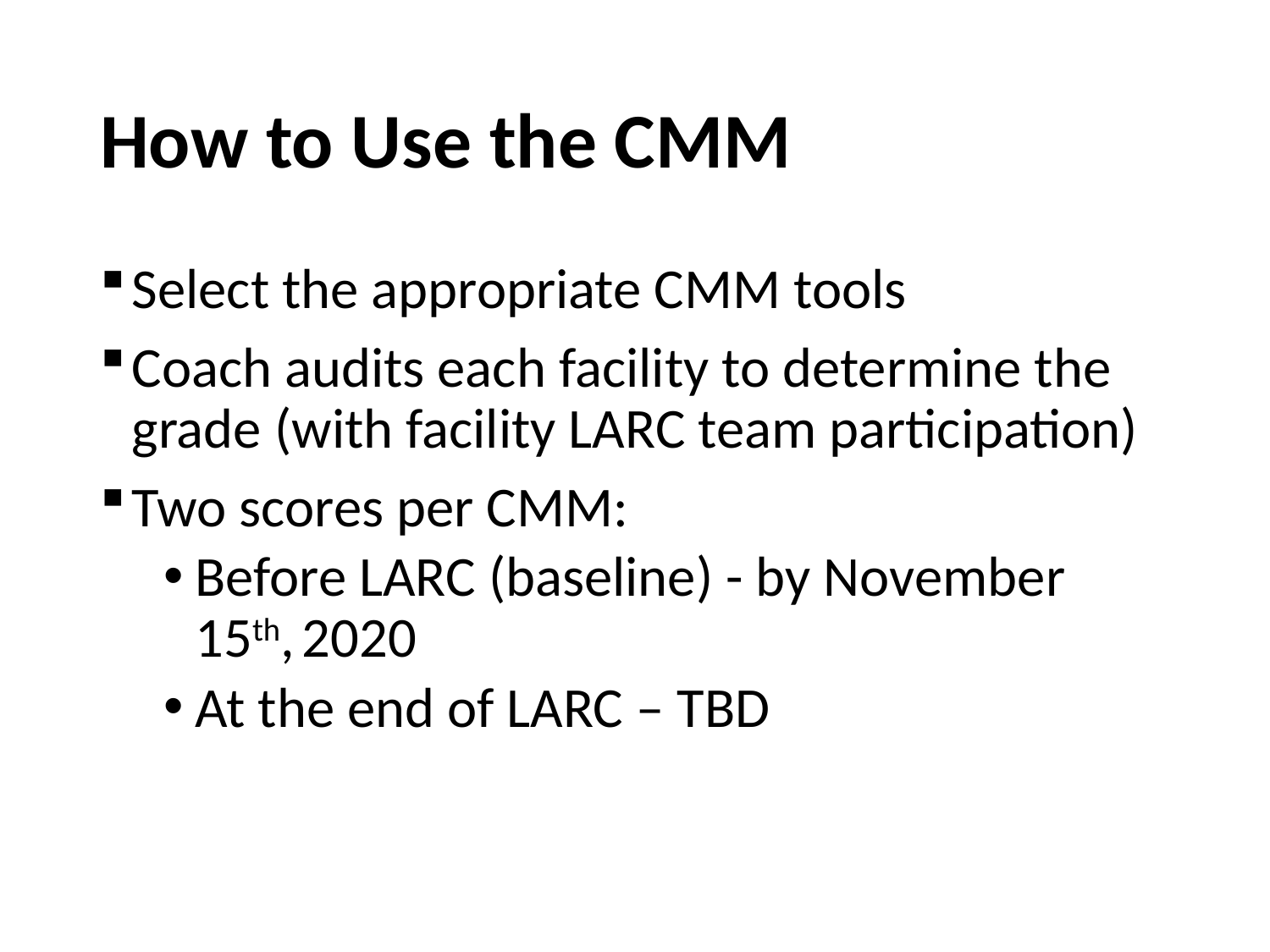

# How to Use the CMM
Select the appropriate CMM tools
Coach audits each facility to determine the grade (with facility LARC team participation)
Two scores per CMM:
Before LARC (baseline) - by November 15th, 2020
At the end of LARC – TBD